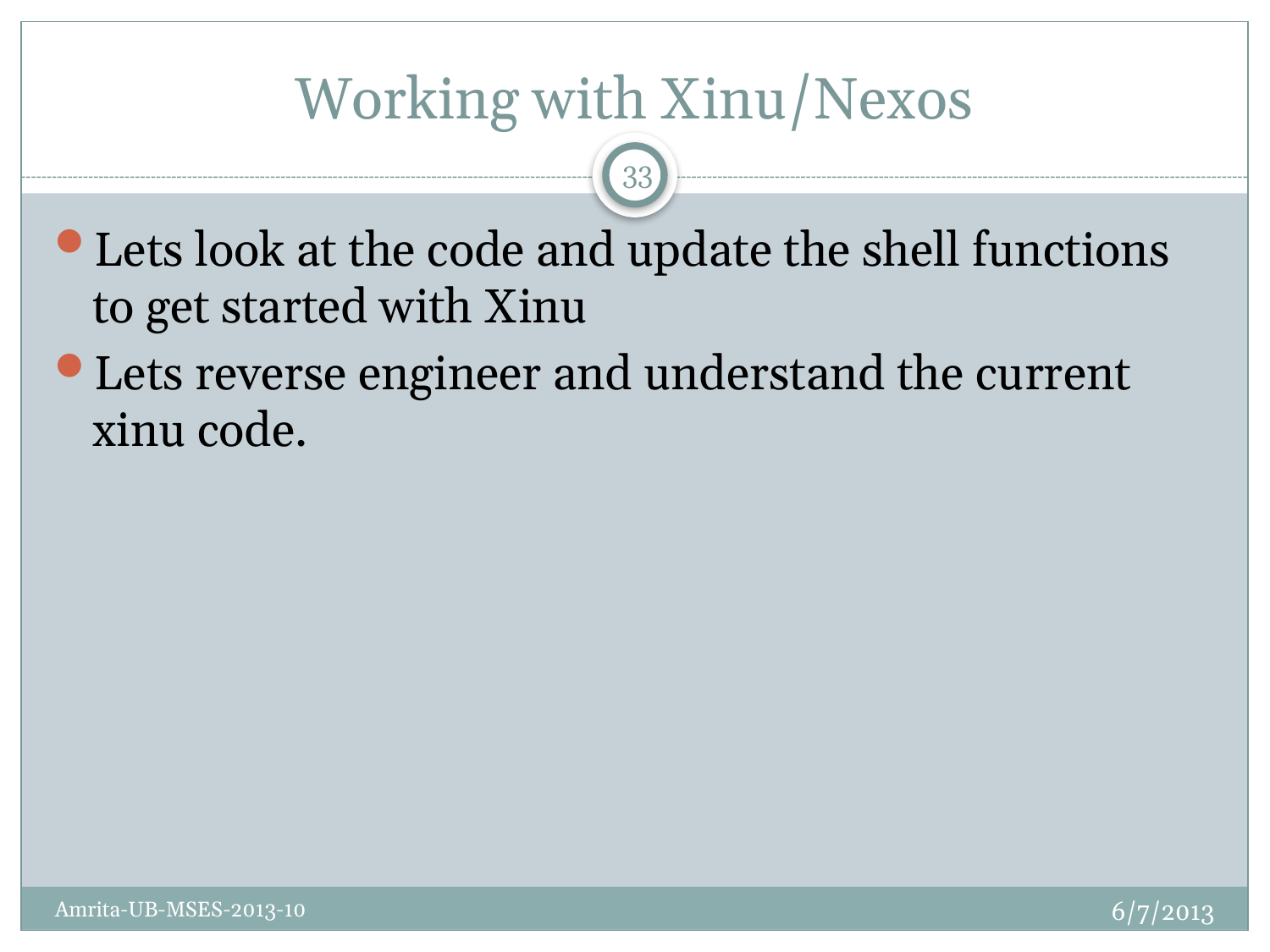

# Working with Xinu/Nexos
33
Lets look at the code and update the shell functions to get started with Xinu
Lets reverse engineer and understand the current xinu code.
6/7/2013
Amrita-UB-MSES-2013-10